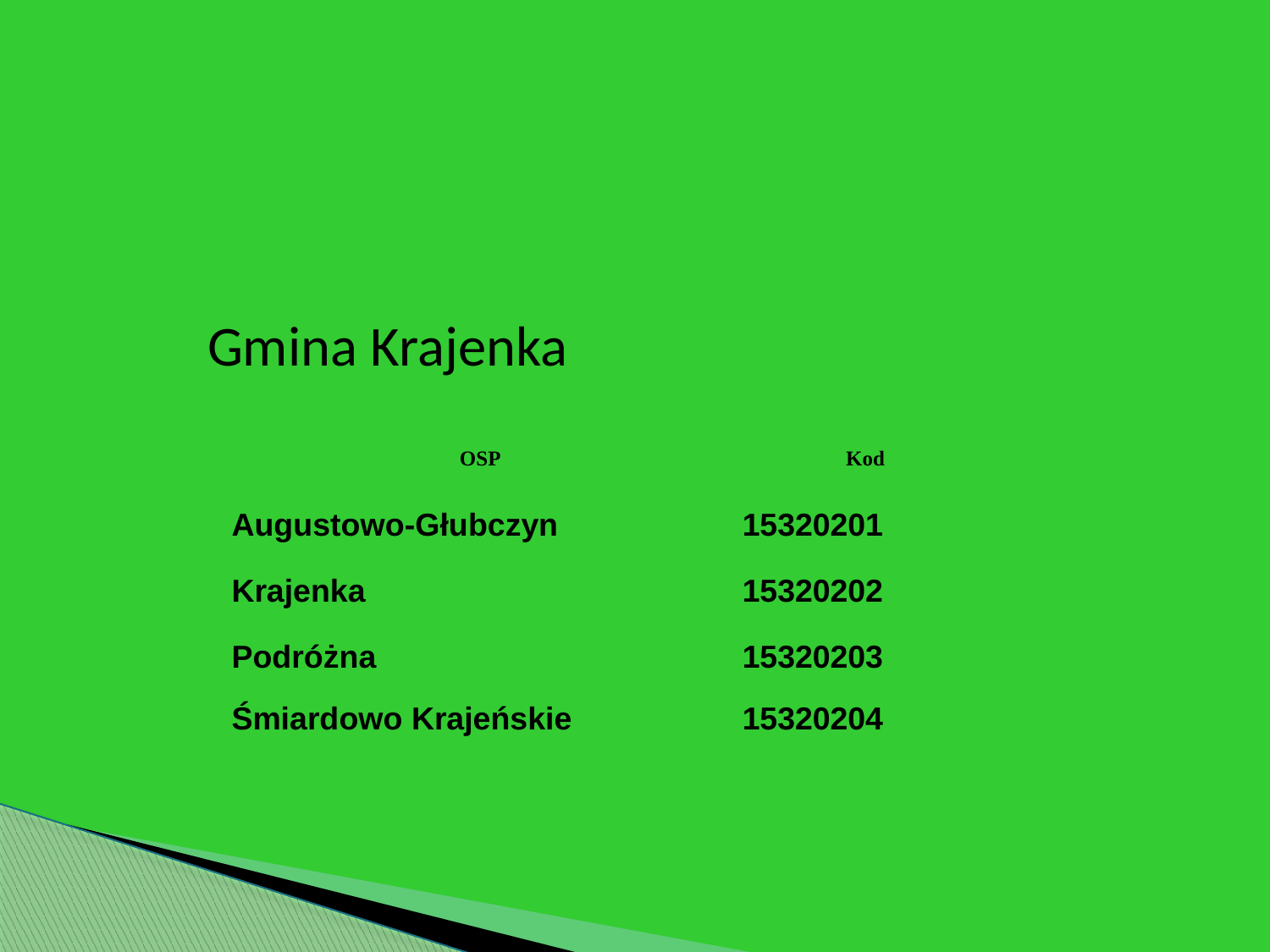

Gmina Krajenka
| OSP | Kod |
| --- | --- |
| Augustowo-Głubczyn | 15320201 |
| Krajenka | 15320202 |
| Podróżna | 15320203 |
| Śmiardowo Krajeńskie | 15320204 |